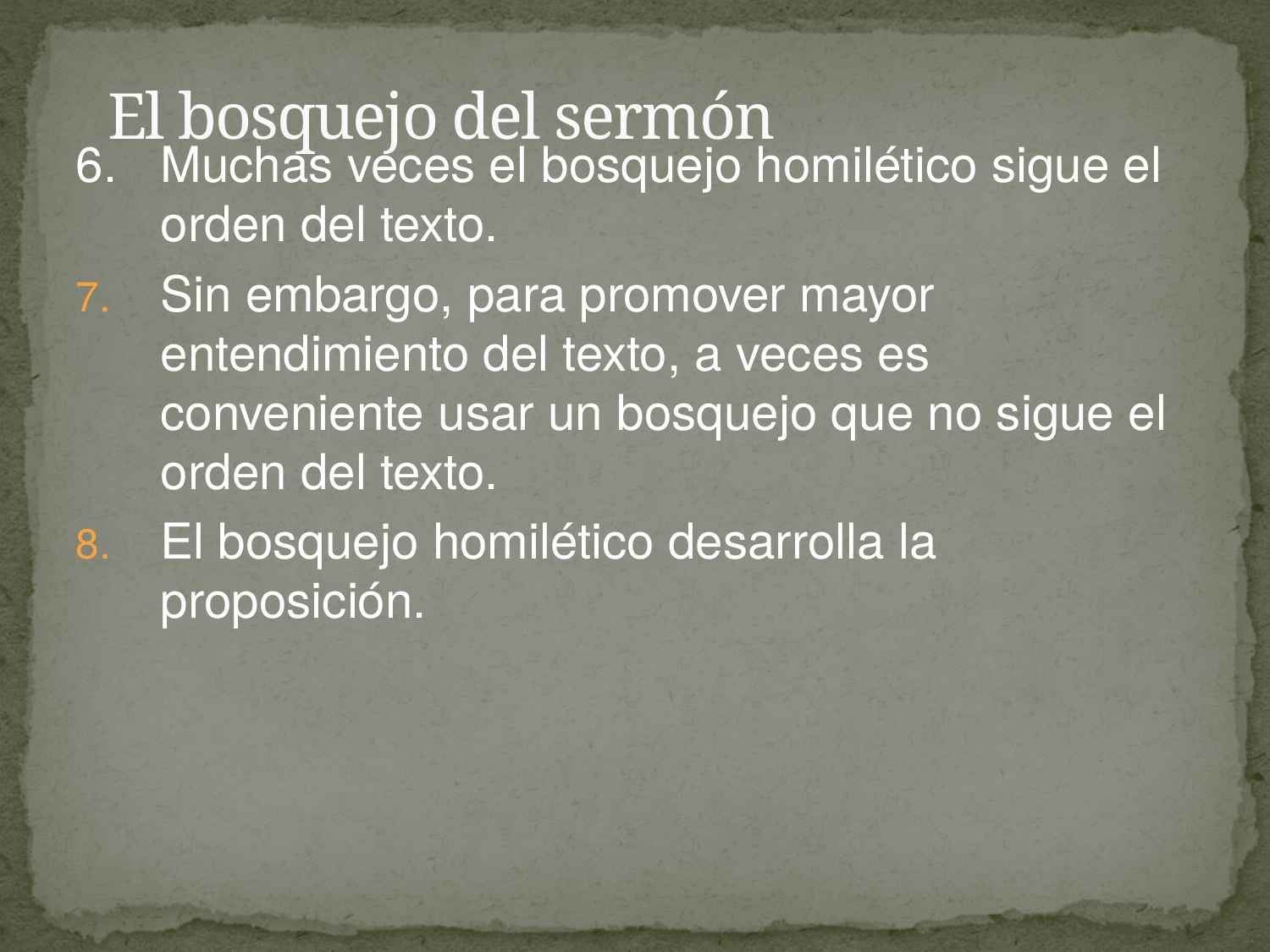

# El bosquejo del sermón
6.	Muchas veces el bosquejo homilético sigue el orden del texto.
Sin embargo, para promover mayor entendimiento del texto, a veces es conveniente usar un bosquejo que no sigue el orden del texto.
El bosquejo homilético desarrolla la proposición.